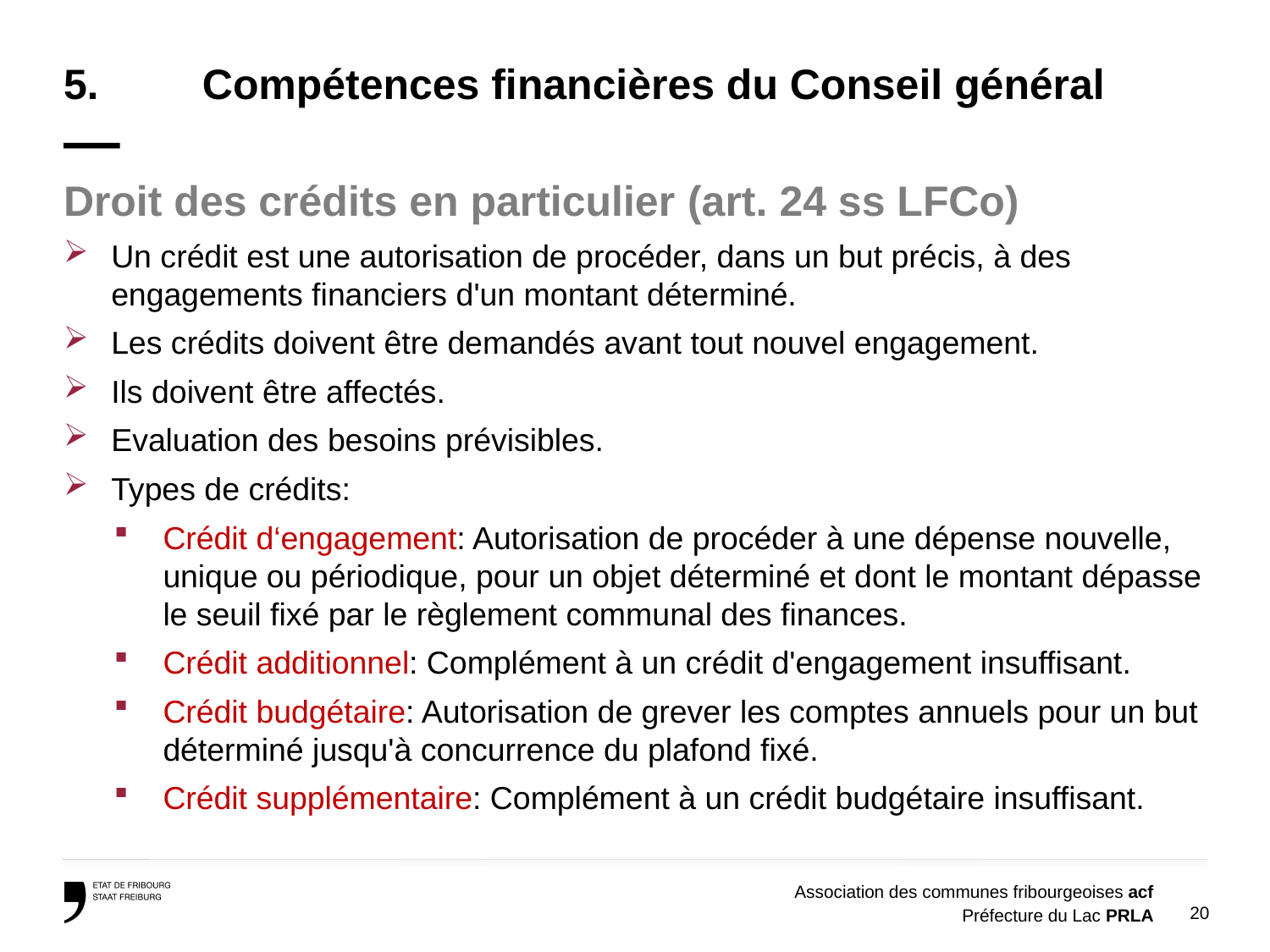

# 5.	 Compétences financières du Conseil général —
Droit des crédits en particulier (art. 24 ss LFCo)
Un crédit est une autorisation de procéder, dans un but précis, à des engagements financiers d'un montant déterminé.
Les crédits doivent être demandés avant tout nouvel engagement.
Ils doivent être affectés.
Evaluation des besoins prévisibles.
Types de crédits:
Crédit d‘engagement: Autorisation de procéder à une dépense nouvelle, unique ou périodique, pour un objet déterminé et dont le montant dépasse le seuil fixé par le règlement communal des finances.
Crédit additionnel: Complément à un crédit d'engagement insuffisant.
Crédit budgétaire: Autorisation de grever les comptes annuels pour un but déterminé jusqu'à concurrence du plafond fixé.
Crédit supplémentaire: Complément à un crédit budgétaire insuffisant.